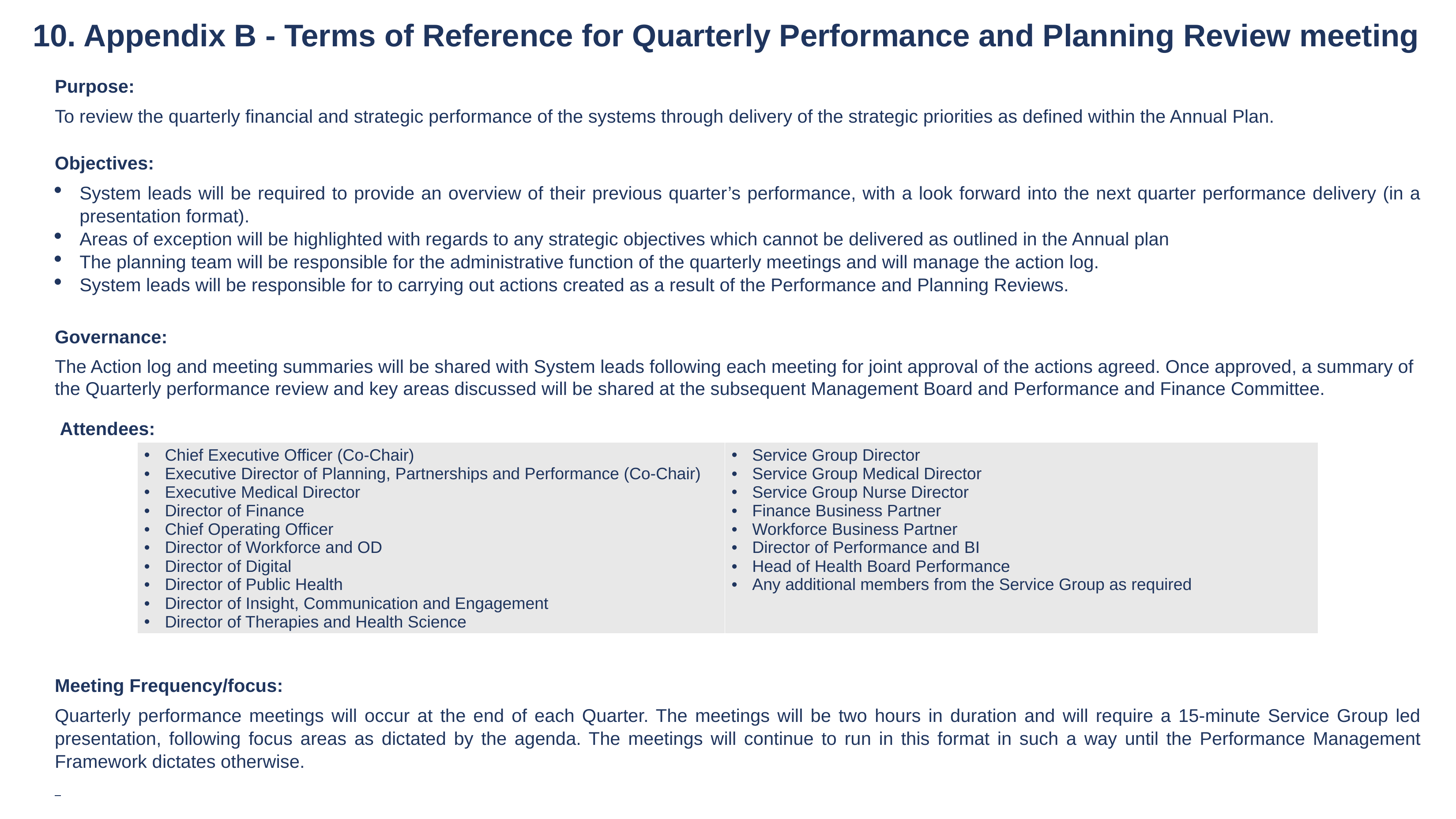

# 10. Appendix B - Terms of Reference for Quarterly Performance and Planning Review meeting
Purpose:
To review the quarterly financial and strategic performance of the systems through delivery of the strategic priorities as defined within the Annual Plan.

Objectives:
System leads will be required to provide an overview of their previous quarter’s performance, with a look forward into the next quarter performance delivery (in a presentation format).
Areas of exception will be highlighted with regards to any strategic objectives which cannot be delivered as outlined in the Annual plan
The planning team will be responsible for the administrative function of the quarterly meetings and will manage the action log.
System leads will be responsible for to carrying out actions created as a result of the Performance and Planning Reviews.

Governance:
The Action log and meeting summaries will be shared with System leads following each meeting for joint approval of the actions agreed. Once approved, a summary of the Quarterly performance review and key areas discussed will be shared at the subsequent Management Board and Performance and Finance Committee.
 Attendees:

Meeting Frequency/focus:
Quarterly performance meetings will occur at the end of each Quarter. The meetings will be two hours in duration and will require a 15-minute Service Group led presentation, following focus areas as dictated by the agenda. The meetings will continue to run in this format in such a way until the Performance Management Framework dictates otherwise.

| Chief Executive Officer (Co-Chair) Executive Director of Planning, Partnerships and Performance (Co-Chair) Executive Medical Director Director of Finance Chief Operating Officer Director of Workforce and OD Director of Digital Director of Public Health Director of Insight, Communication and Engagement Director of Therapies and Health Science | Service Group Director Service Group Medical Director Service Group Nurse Director Finance Business Partner Workforce Business Partner Director of Performance and BI Head of Health Board Performance Any additional members from the Service Group as required |
| --- | --- |